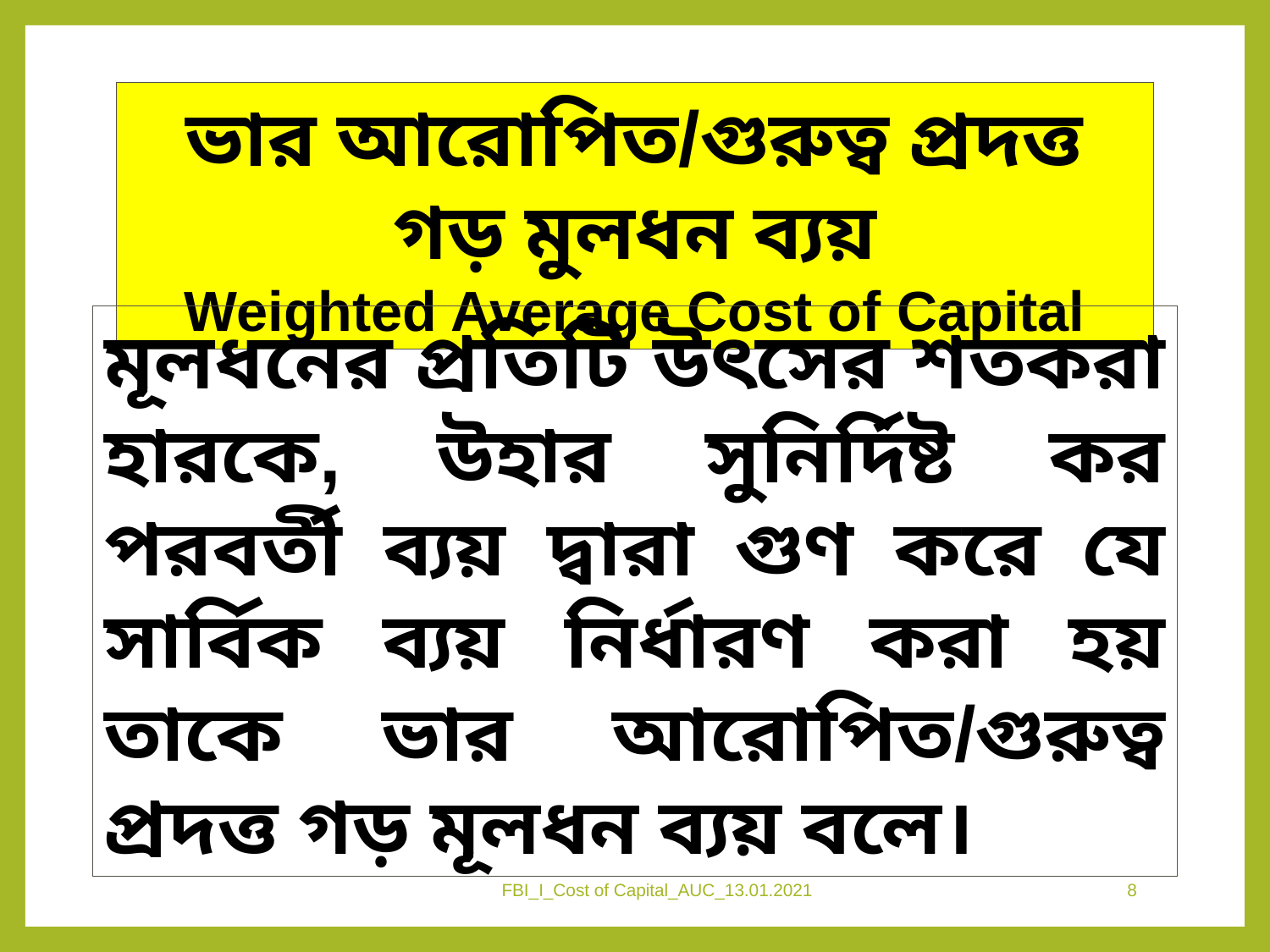

ভার আরোপিত/গুরুত্ব প্রদত্ত গড় মুলধন ব্যয়
Weighted Average Cost of Capital
মূলধনের প্রতিটি উৎসের শতকরা হারকে, উহার সুনির্দিষ্ট কর পরবর্তী ব্যয় দ্বারা গুণ করে যে সার্বিক ব্যয় নির্ধারণ করা হয় তাকে ভার আরোপিত/গুরুত্ব প্রদত্ত গড় মূলধন ব্যয় বলে।
FBI_I_Cost of Capital_AUC_13.01.2021
8